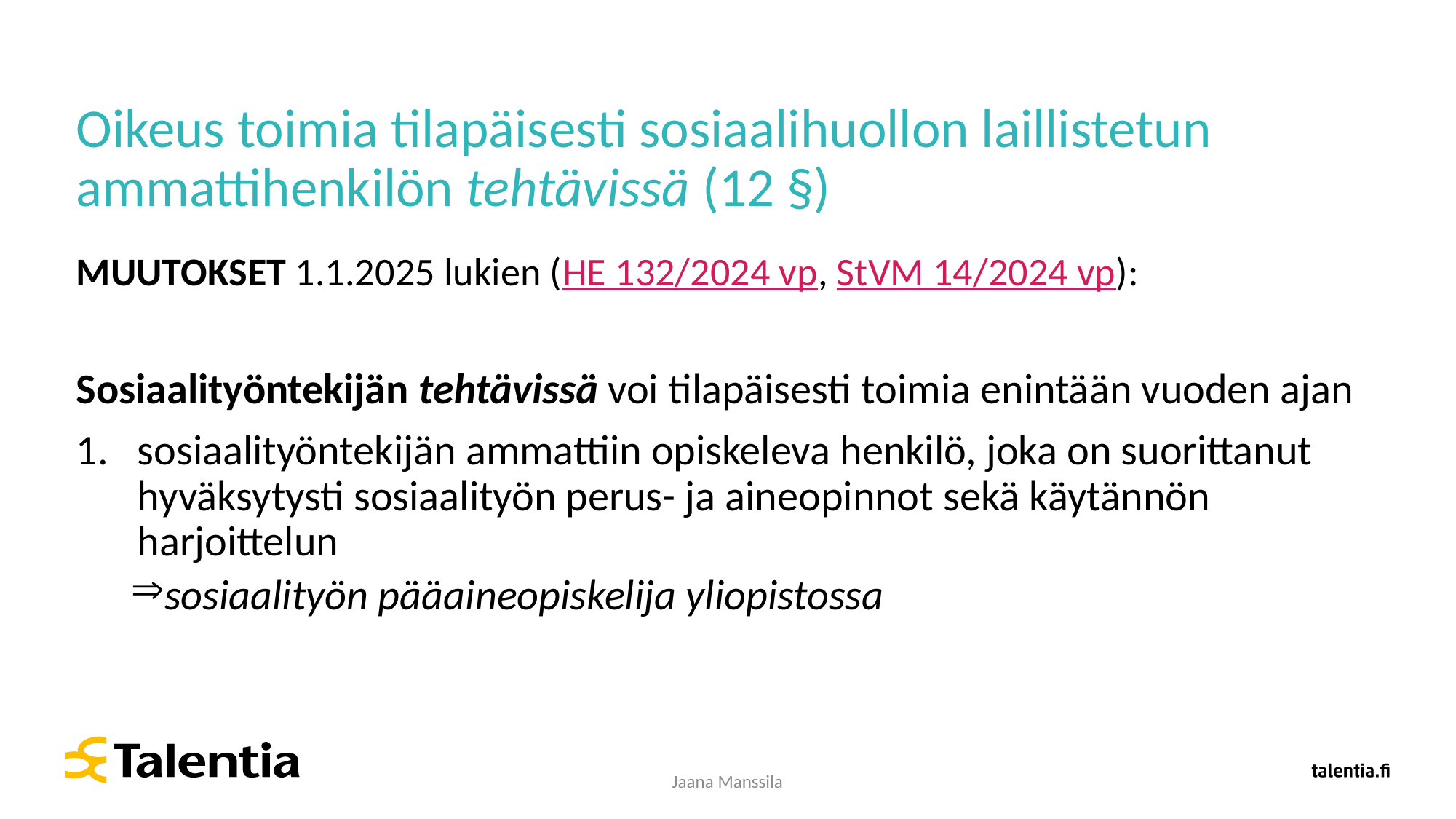

# Oikeus toimia tilapäisesti sosiaalihuollon laillistetun ammattihenkilön tehtävissä (12 §)
MUUTOKSET 1.1.2025 lukien (HE 132/2024 vp, StVM 14/2024 vp):

Sosiaalityöntekijän tehtävissä voi tilapäisesti toimia enintään vuoden ajan
sosiaalityöntekijän ammattiin opiskeleva henkilö, joka on suorittanut hyväksytysti sosiaalityön perus- ja aineopinnot sekä käytännön harjoittelun
sosiaalityön pääaineopiskelija yliopistossa

Jaana Manssila